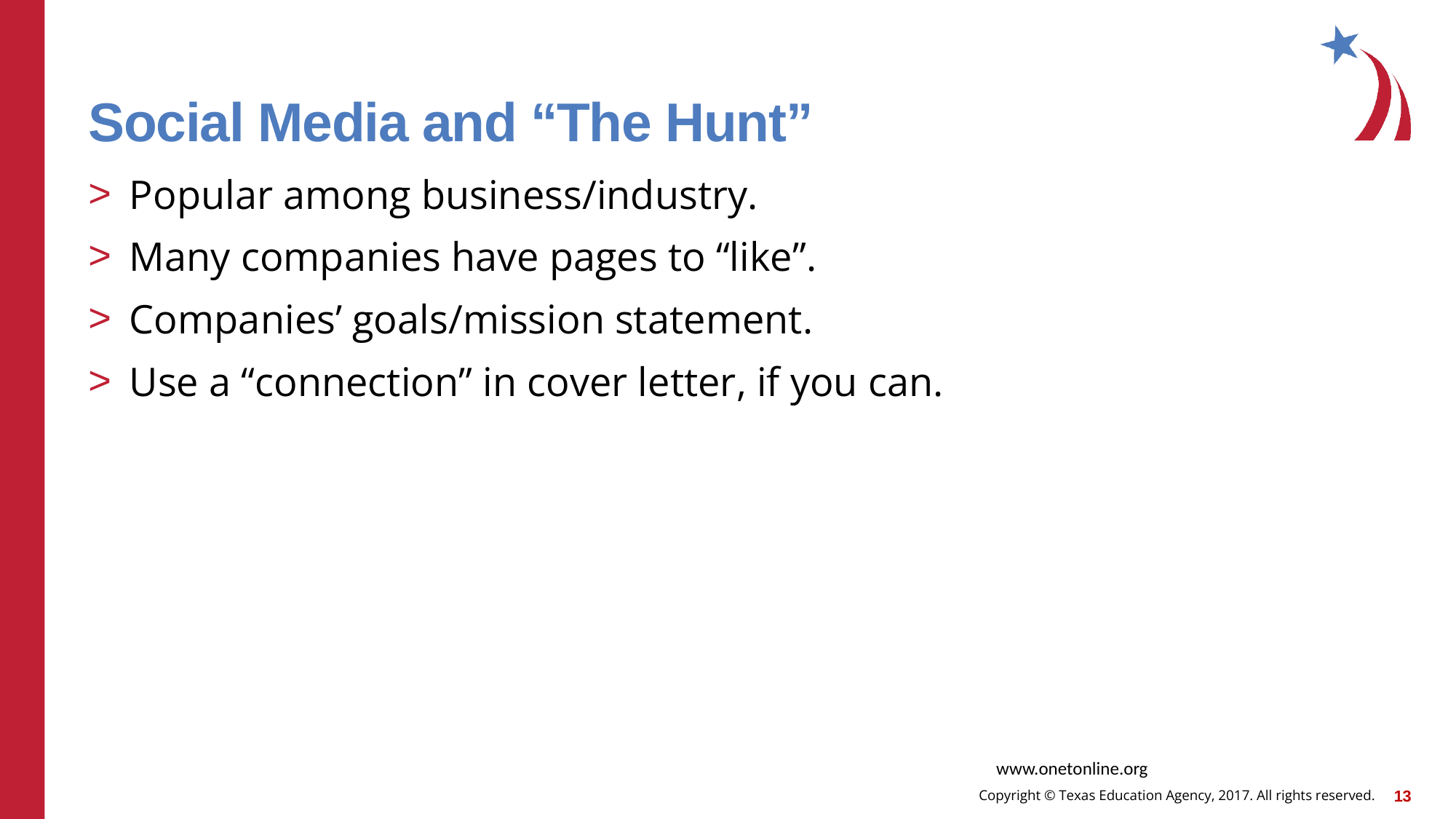

# Social Media and “The Hunt”
Popular among business/industry.
Many companies have pages to “like”.
Companies’ goals/mission statement.
Use a “connection” in cover letter, if you can.
www.onetonline.org